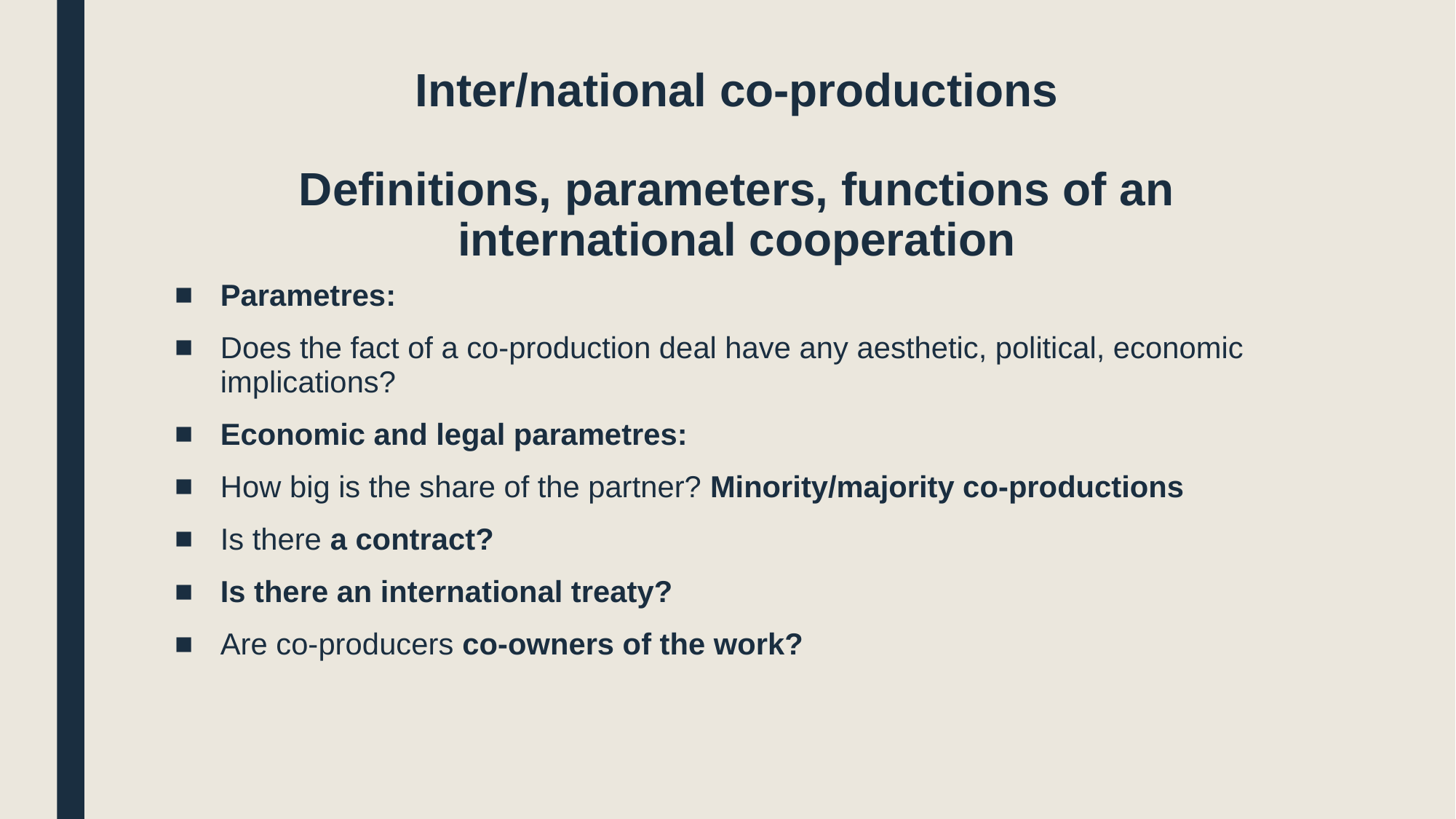

# Inter/national co-productions Definitions, parameters, functions of an international cooperation
Parametres:
Does the fact of a co-production deal have any aesthetic, political, economic implications?
Economic and legal parametres:
How big is the share of the partner? Minority/majority co-productions
Is there a contract?
Is there an international treaty?
Are co-producers co-owners of the work?